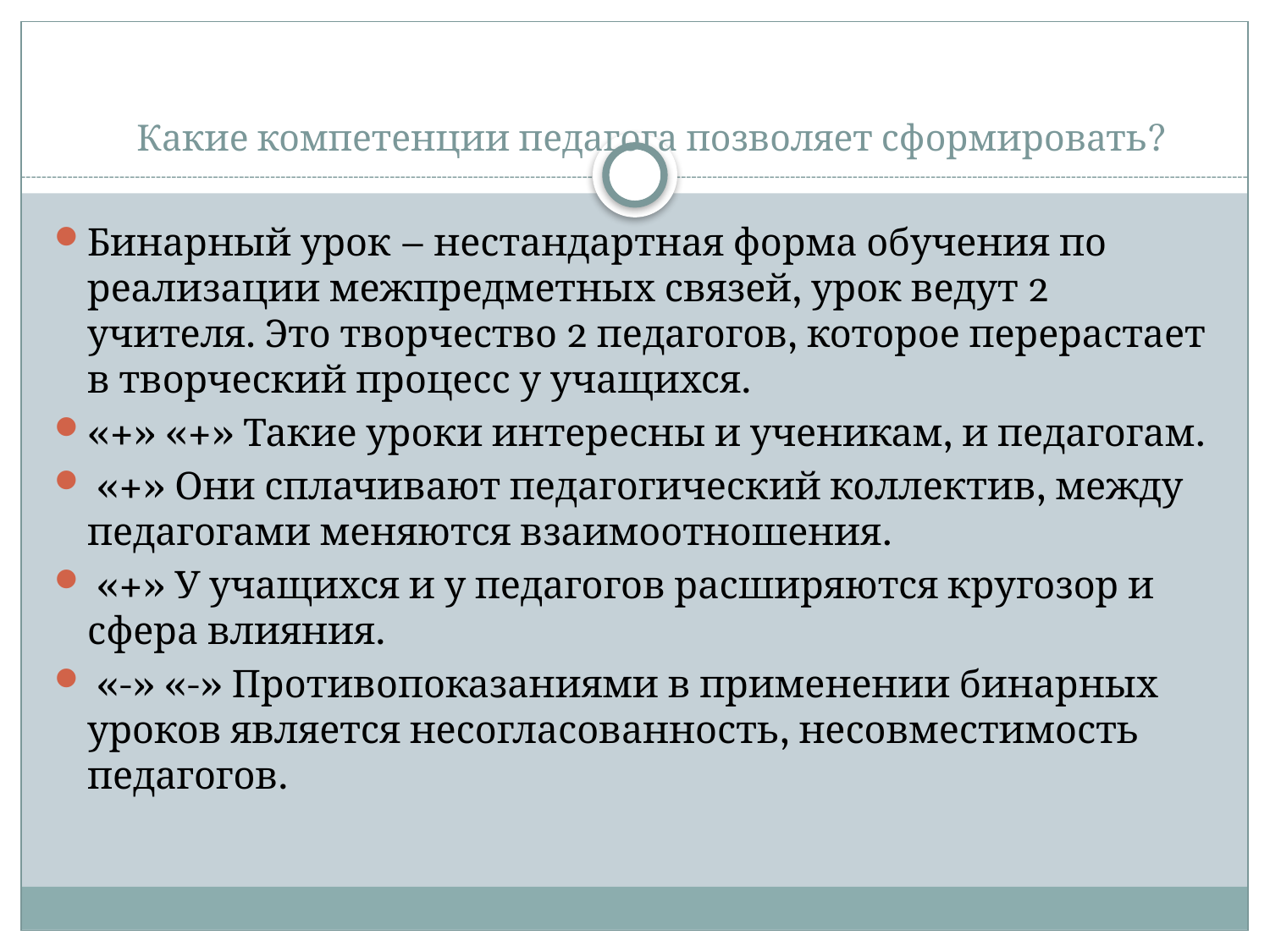

# Какие компетенции педагога позволяет сформировать?
Бинарный урок – нестандартная форма обучения по реализации межпредметных связей, урок ведут 2 учителя. Это творчество 2 педагогов, которое перерастает в творческий процесс у учащихся.
«+» «+» Такие уроки интересны и ученикам, и педагогам.
 «+» Они сплачивают педагогический коллектив, между педагогами меняются взаимоотношения.
 «+» У учащихся и у педагогов расширяются кругозор и сфера влияния.
 «-» «-» Противопоказаниями в применении бинарных уроков является несогласованность, несовместимость педагогов.